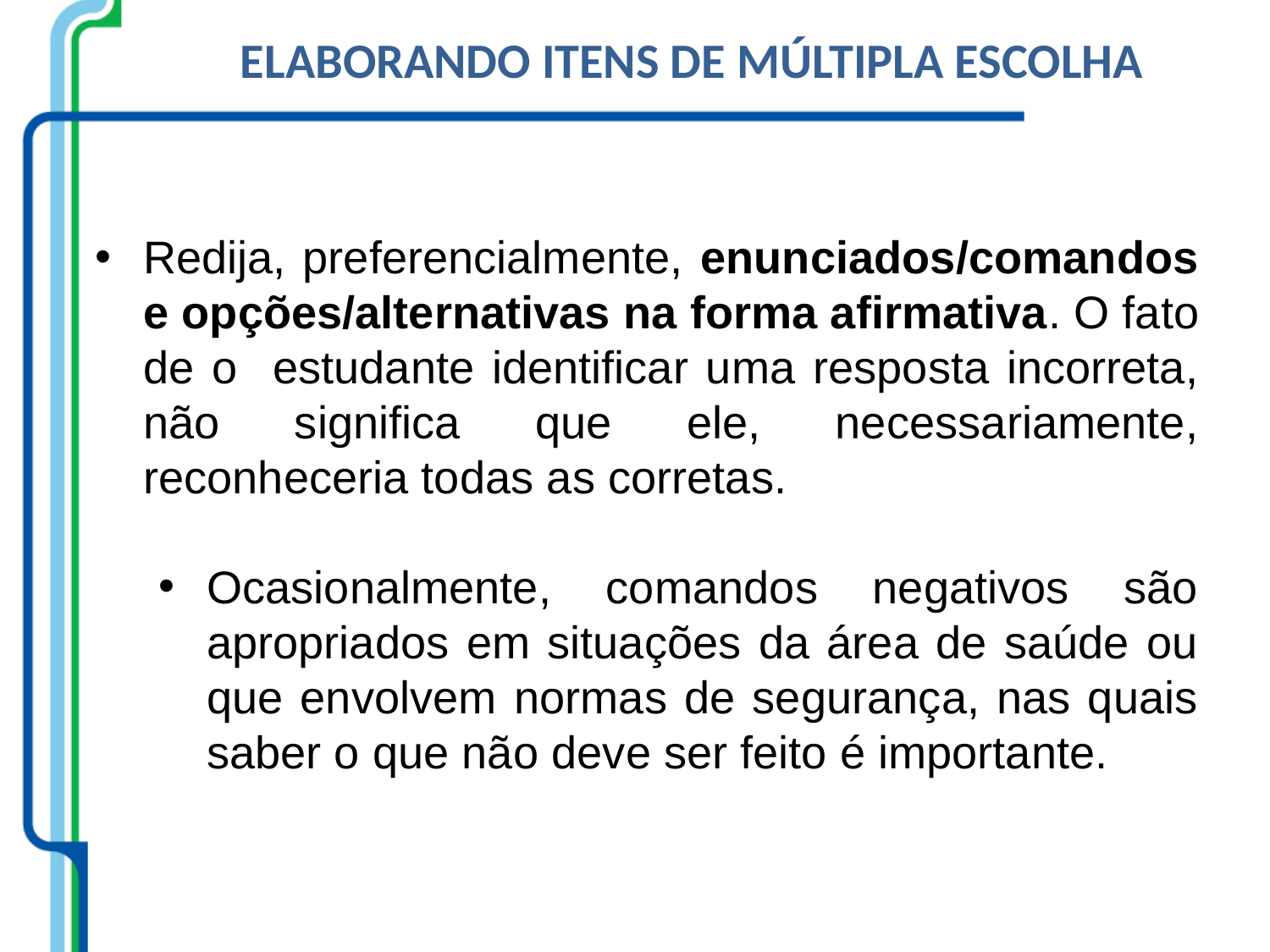

ELABORANDO ITENS DE MÚLTIPLA ESCOLHA
Redija, preferencialmente, enunciados/comandos e opções/alternativas na forma afirmativa. O fato de o  estudante identificar uma resposta incorreta, não significa que ele, necessariamente, reconheceria todas as corretas.

Ocasionalmente, comandos negativos são apropriados em situações da área de saúde ou que envolvem normas de segurança, nas quais saber o que não deve ser feito é importante.